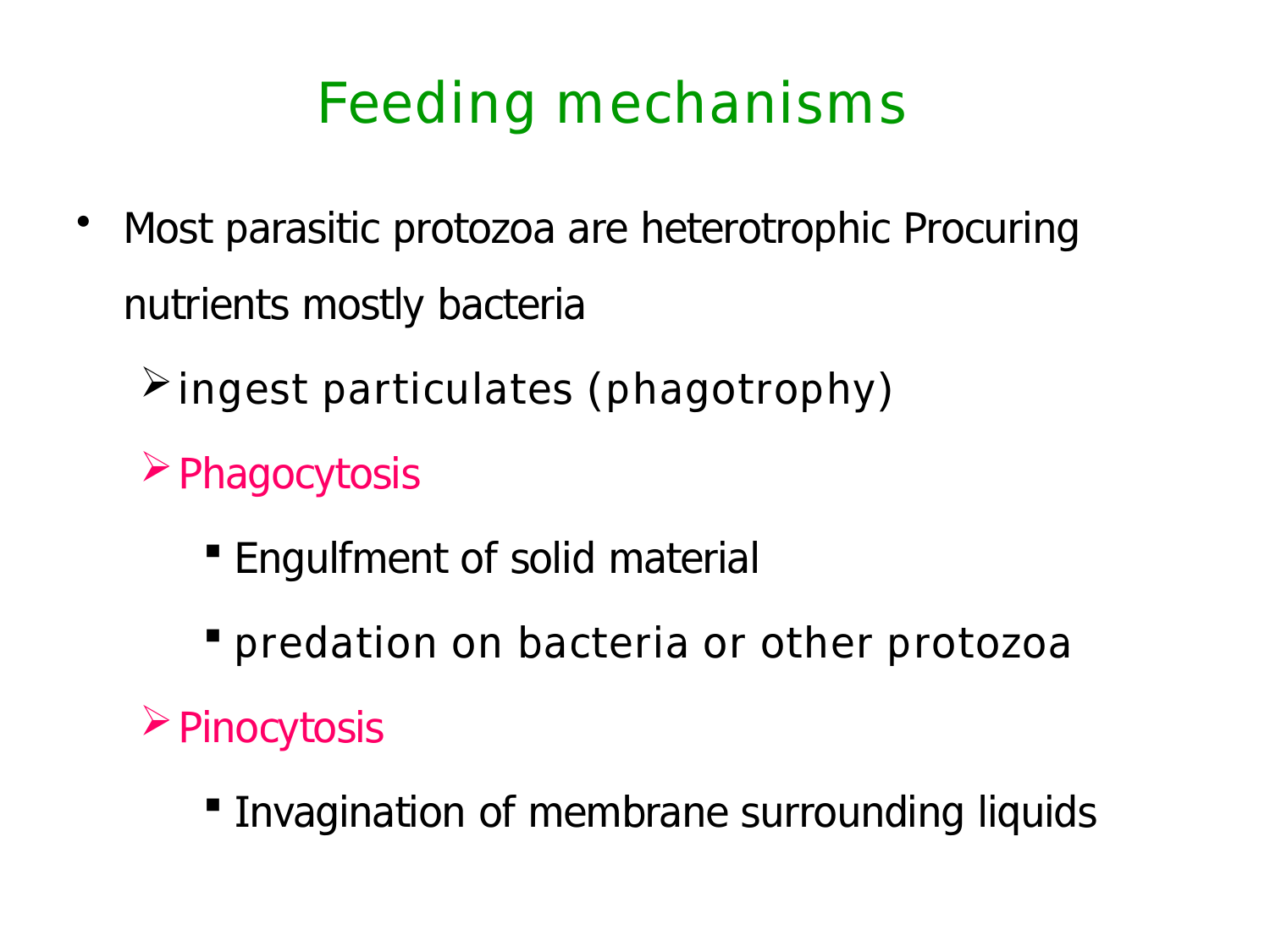

# Feeding mechanisms
Most parasitic protozoa are heterotrophic Procuring nutrients mostly bacteria
ingest particulates (phagotrophy)
Phagocytosis
Engulfment of solid material
predation on bacteria or other protozoa
Pinocytosis
Invagination of membrane surrounding liquids